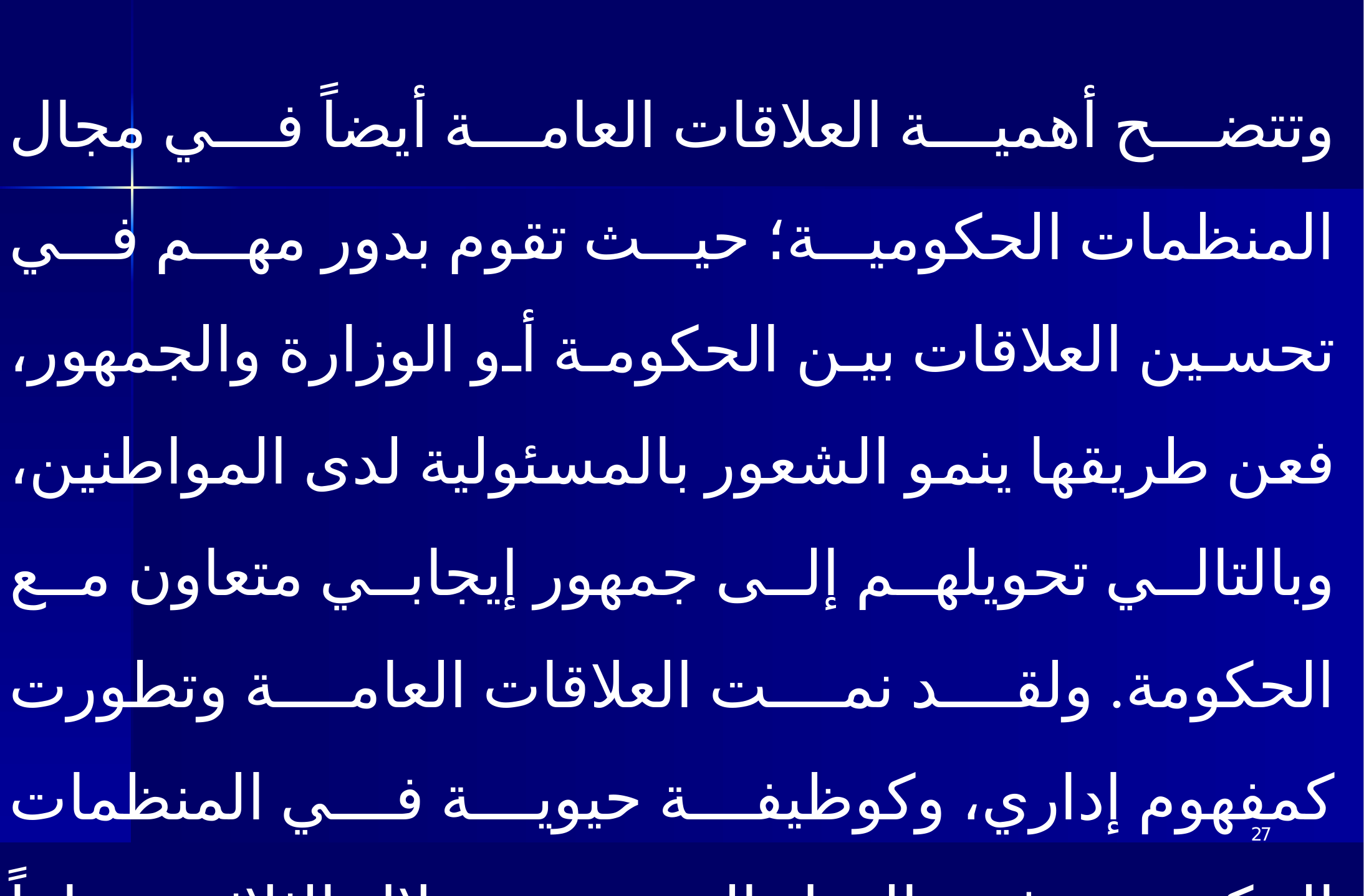

وتتضح أهمية العلاقات العامة أيضاً في مجال المنظمات الحكومية؛ حيث تقوم بدور مهم في تحسين العلاقات بين الحكومة أو الوزارة والجمهور، فعن طريقها ينمو الشعور بالمسئولية لدى المواطنين، وبالتالي تحويلهم إلى جمهور إيجابي متعاون مع الحكومة. ولقد نمت العلاقات العامة وتطورت كمفهوم إداري، وكوظيفة حيوية في المنظمات الحكومية، في الدول المتقدمة، خلال الثلاثين عاماً الماضية.
27